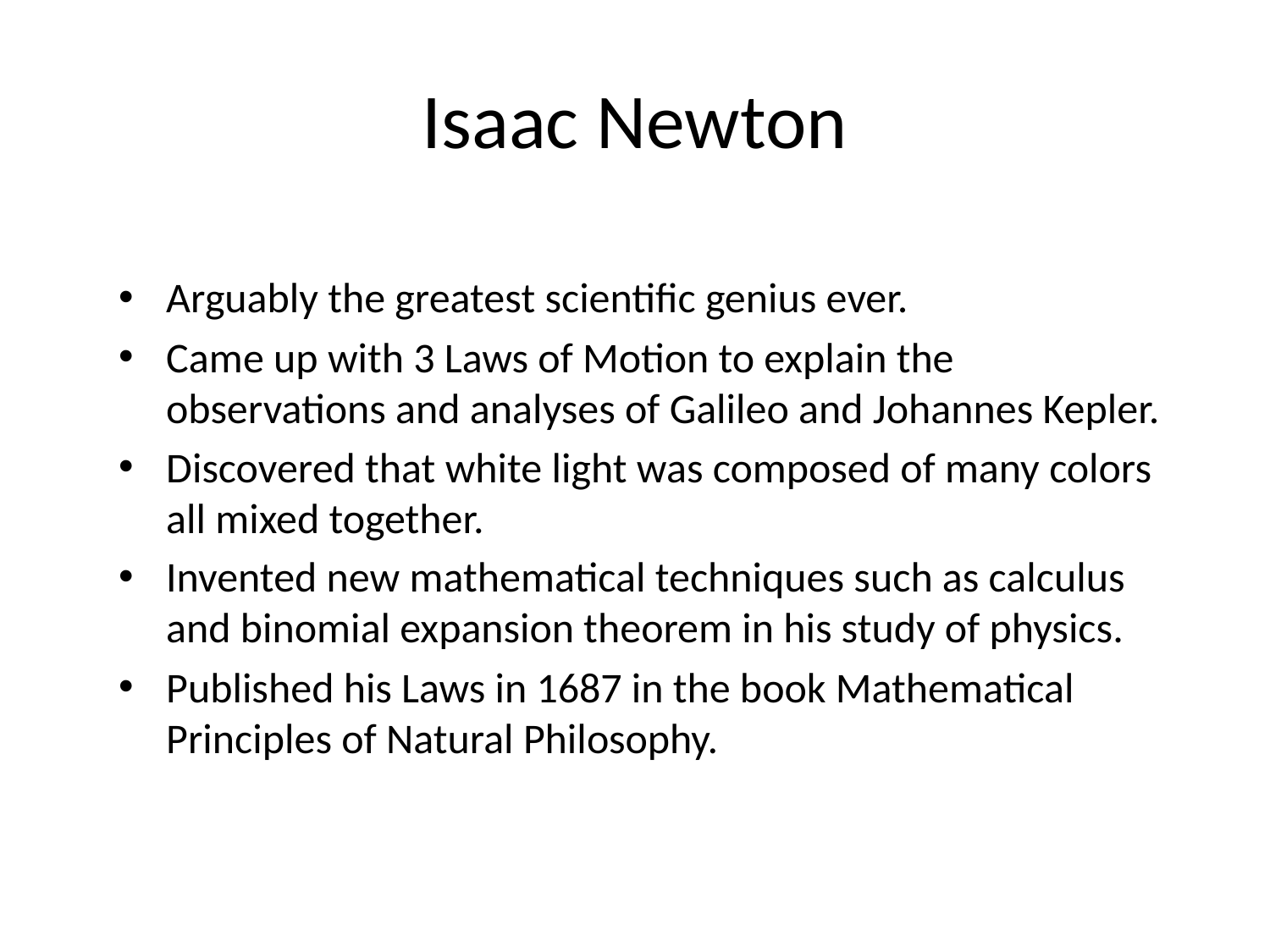

Isaac Newton
Arguably the greatest scientific genius ever.
Came up with 3 Laws of Motion to explain the observations and analyses of Galileo and Johannes Kepler.
Discovered that white light was composed of many colors all mixed together.
Invented new mathematical techniques such as calculus and binomial expansion theorem in his study of physics.
Published his Laws in 1687 in the book Mathematical Principles of Natural Philosophy.